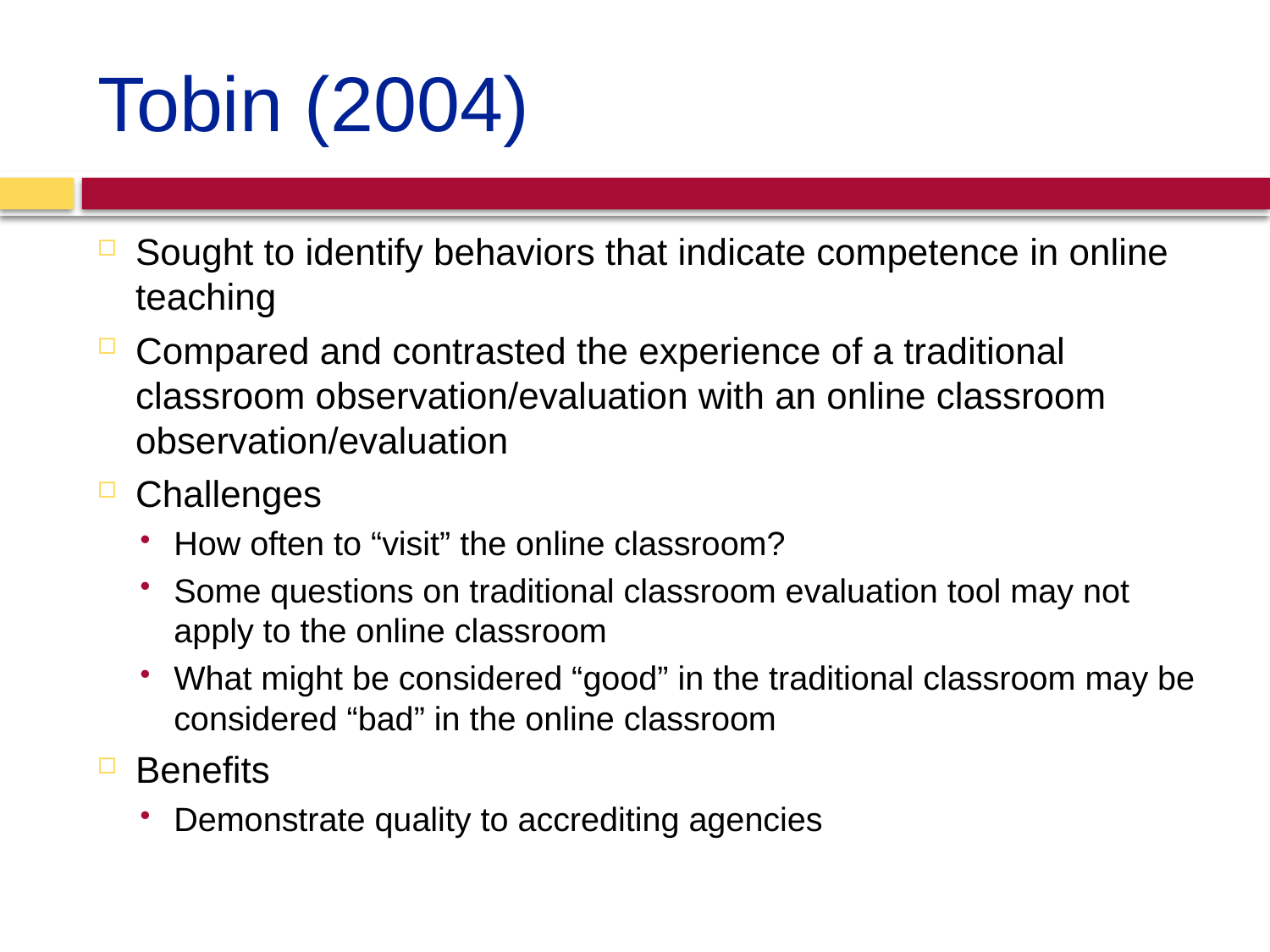

# Tobin (2004)
Sought to identify behaviors that indicate competence in online teaching
Compared and contrasted the experience of a traditional classroom observation/evaluation with an online classroom observation/evaluation
Challenges
How often to “visit” the online classroom?
Some questions on traditional classroom evaluation tool may not apply to the online classroom
What might be considered “good” in the traditional classroom may be considered “bad” in the online classroom
Benefits
Demonstrate quality to accrediting agencies